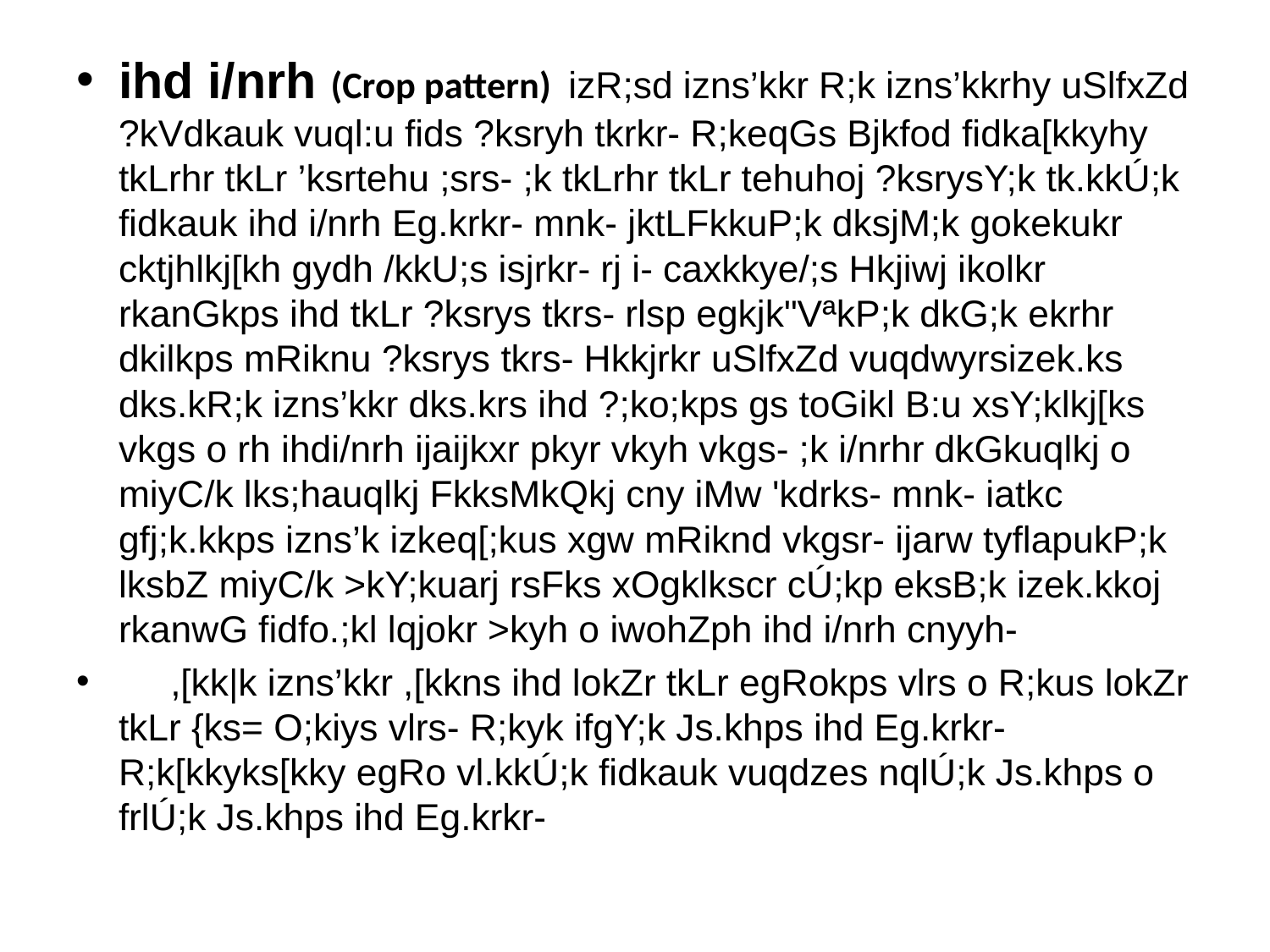

ihd i/nrh (Crop pattern)  izR;sd izns’kkr R;k izns’kkrhy uSlfxZd ?kVdkauk vuql:u fids ?ksryh tkrkr- R;keqGs Bjkfod fidka[kkyhy tkLrhr tkLr ’ksrtehu ;srs- ;k tkLrhr tkLr tehuhoj ?ksrysY;k tk.kkÚ;k fidkauk ihd i/nrh Eg.krkr- mnk- jktLFkkuP;k dksjM;k gokekukr cktjhlkj[kh gydh /kkU;s isjrkr- rj i- caxkkye/;s Hkjiwj ikolkr rkanGkps ihd tkLr ?ksrys tkrs- rlsp egkjk"VªkP;k dkG;k ekrhr dkilkps mRiknu ?ksrys tkrs- Hkkjrkr uSlfxZd vuqdwyrsizek.ks dks.kR;k izns’kkr dks.krs ihd ?;ko;kps gs toGikl B:u xsY;klkj[ks vkgs o rh ihdi/nrh ijaijkxr pkyr vkyh vkgs- ;k i/nrhr dkGkuqlkj o miyC/k lks;hauqlkj FkksMkQkj cny iMw 'kdrks- mnk- iatkc gfj;k.kkps izns’k izkeq[;kus xgw mRiknd vkgsr- ijarw tyflapukP;k lksbZ miyC/k >kY;kuarj rsFks xOgklkscr cÚ;kp eksB;k izek.kkoj rkanwG fidfo.;kl lqjokr >kyh o iwohZph ihd i/nrh cnyyh-
     ,[kk|k izns’kkr ,[kkns ihd lokZr tkLr egRokps vlrs o R;kus lokZr tkLr {ks= O;kiys vlrs- R;kyk ifgY;k Js.khps ihd Eg.krkr- R;k[kkyks[kky egRo vl.kkÚ;k fidkauk vuqdzes nqlÚ;k Js.khps o frlÚ;k Js.khps ihd Eg.krkr-